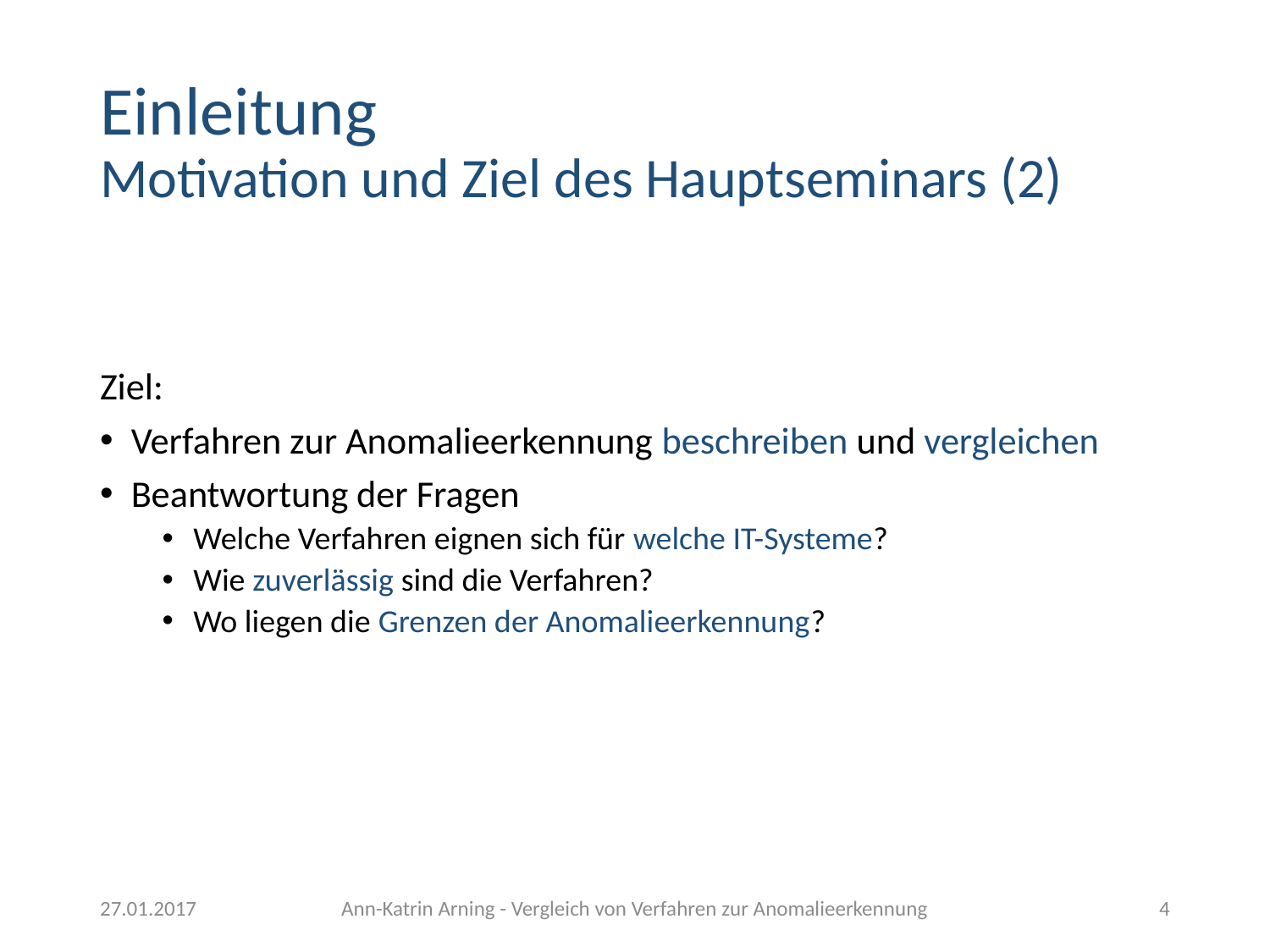

# Einleitung Motivation und Ziel des Hauptseminars (2)
Ziel:
Verfahren zur Anomalieerkennung beschreiben und vergleichen
Beantwortung der Fragen
Welche Verfahren eignen sich für welche IT-Systeme?
Wie zuverlässig sind die Verfahren?
Wo liegen die Grenzen der Anomalieerkennung?

27.01.2017
4
Ann-Katrin Arning - Vergleich von Verfahren zur Anomalieerkennung